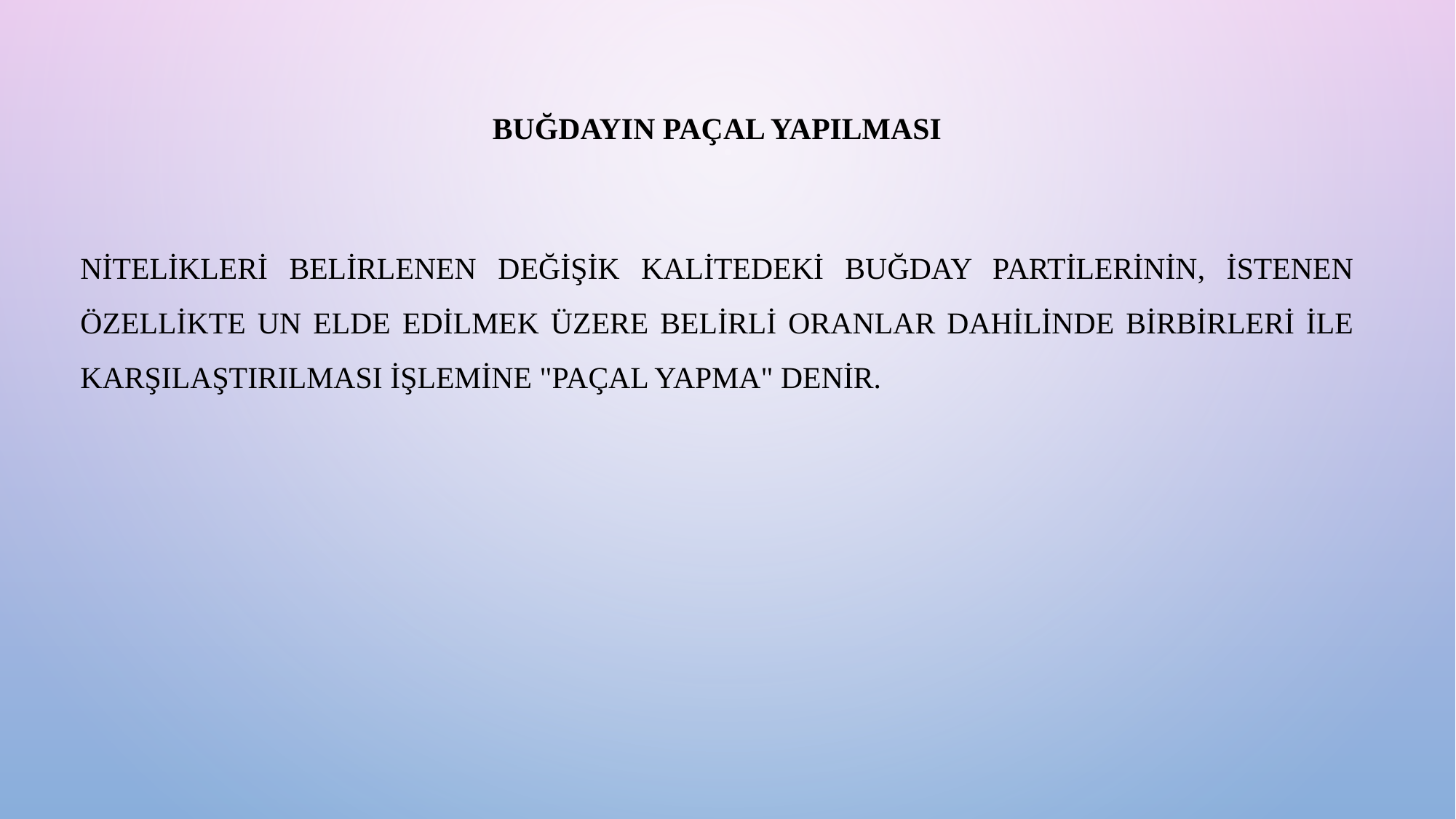

BUĞDAYIN PAÇAL YAPILMASI

Nitelikleri belirlenen değişik kalitedeki buğday partilerinin, istenen özellikte un elde edilmek üzere belirli oranlar dahilinde birbirleri ile karşılaştırılması işlemine "paçal yapma" denir.